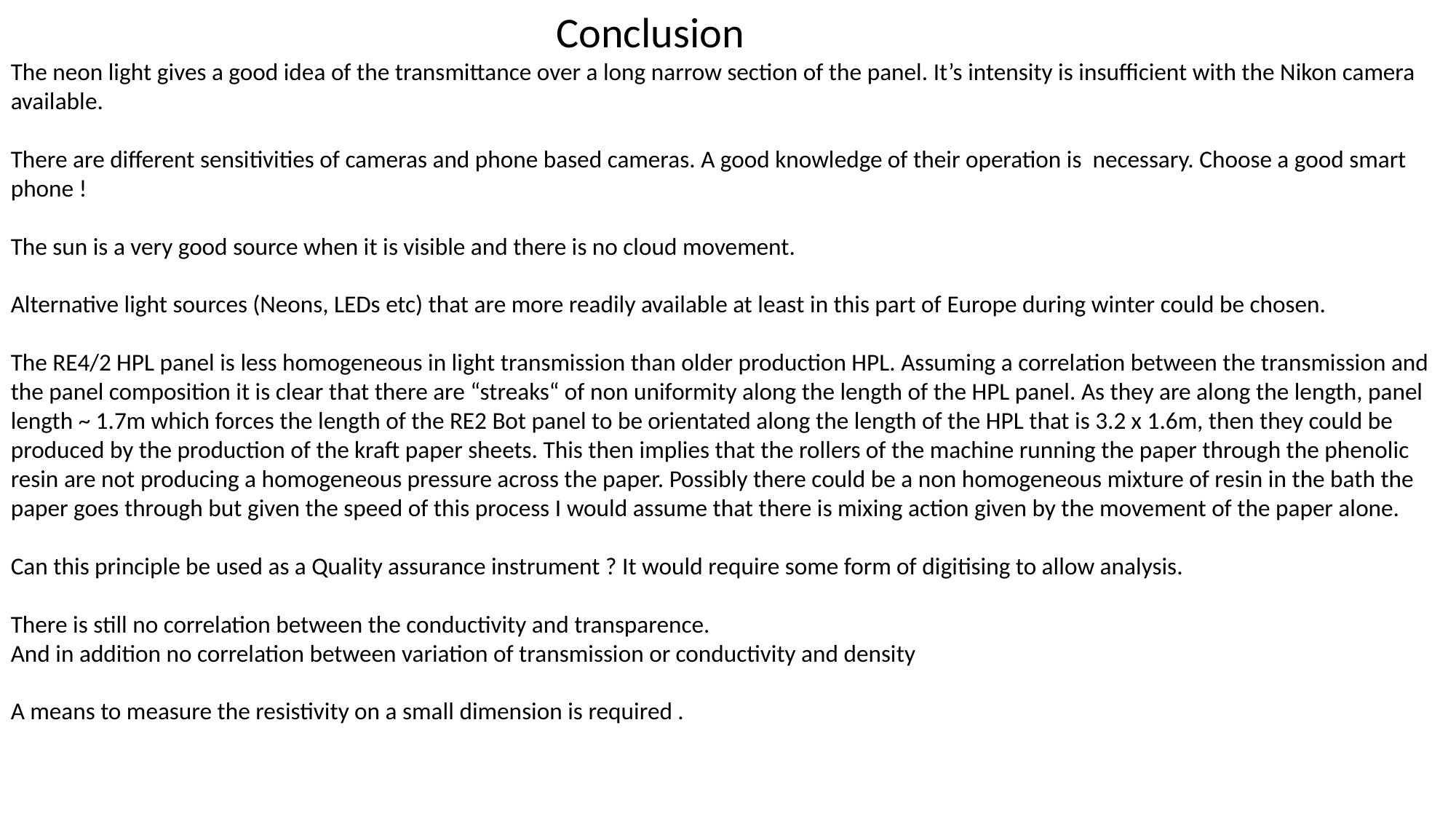

Conclusion
The neon light gives a good idea of the transmittance over a long narrow section of the panel. It’s intensity is insufficient with the Nikon camera available.

There are different sensitivities of cameras and phone based cameras. A good knowledge of their operation is  necessary. Choose a good smart phone !

The sun is a very good source when it is visible and there is no cloud movement.

Alternative light sources (Neons, LEDs etc) that are more readily available at least in this part of Europe during winter could be chosen.

The RE4/2 HPL panel is less homogeneous in light transmission than older production HPL. Assuming a correlation between the transmission and the panel composition it is clear that there are “streaks“ of non uniformity along the length of the HPL panel. As they are along the length, panel length ~ 1.7m which forces the length of the RE2 Bot panel to be orientated along the length of the HPL that is 3.2 x 1.6m, then they could be produced by the production of the kraft paper sheets. This then implies that the rollers of the machine running the paper through the phenolic resin are not producing a homogeneous pressure across the paper. Possibly there could be a non homogeneous mixture of resin in the bath the paper goes through but given the speed of this process I would assume that there is mixing action given by the movement of the paper alone.

Can this principle be used as a Quality assurance instrument ? It would require some form of digitising to allow analysis.

There is still no correlation between the conductivity and transparence.
And in addition no correlation between variation of transmission or conductivity and density

A means to measure the resistivity on a small dimension is required .